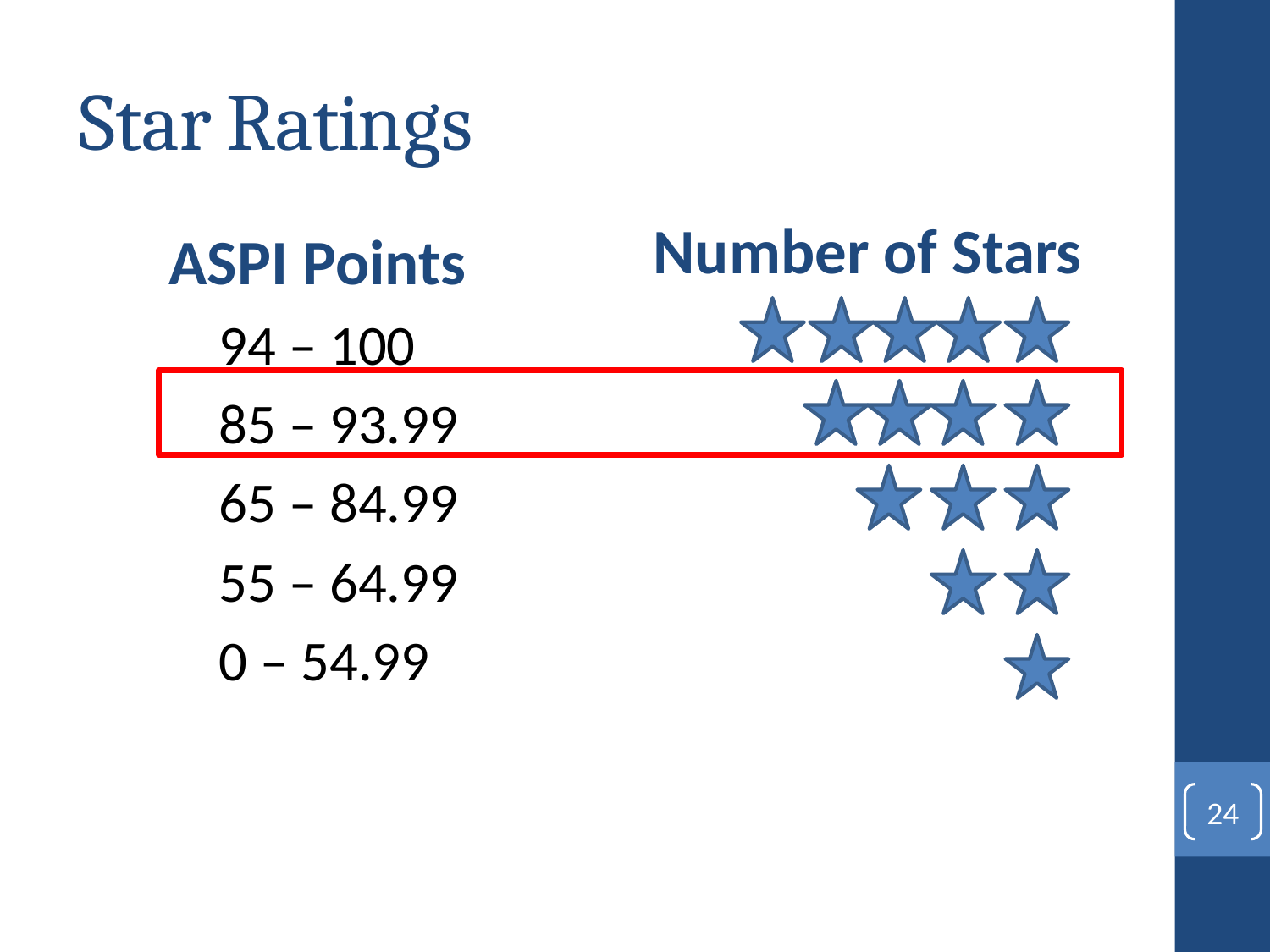

# Star Ratings
Number of Stars

ASPI Points

	94 – 100
	85 – 93.99
	65 – 84.99
	55 – 64.99
	0 – 54.99

24